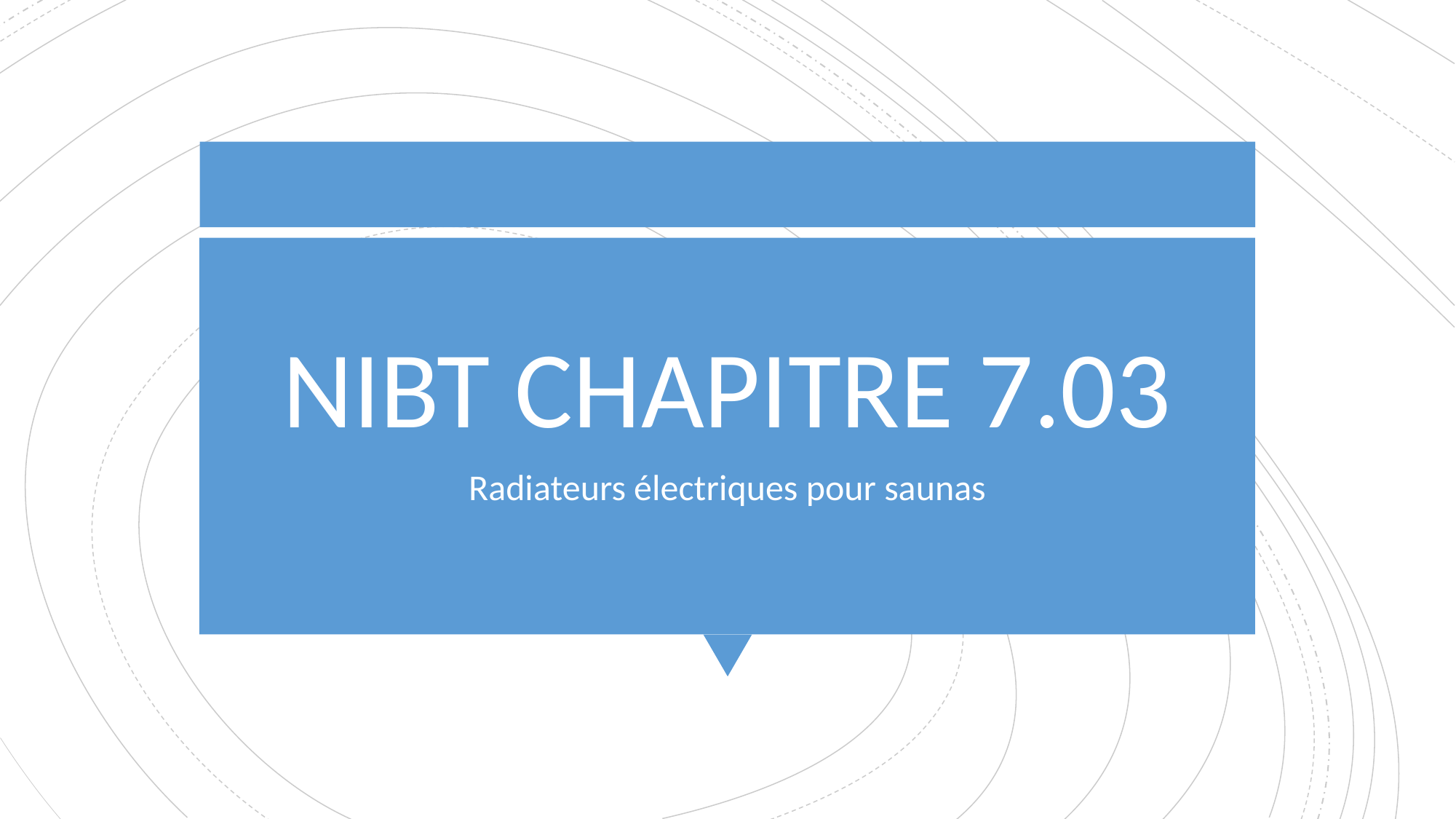

# NIBT CHAPITRE 7.03
Radiateurs électriques pour saunas